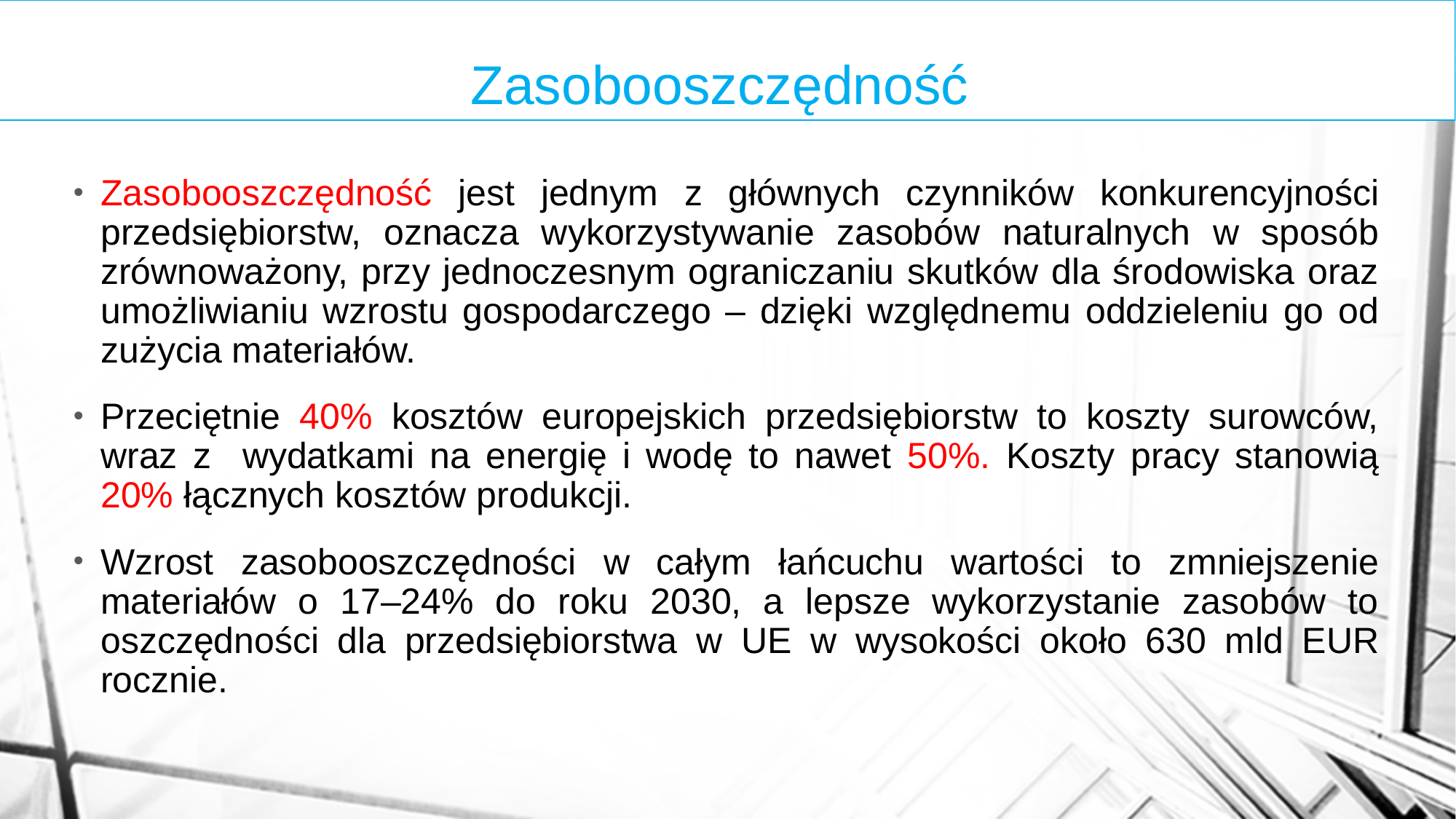

Zasobooszczędność
Zasobooszczędność jest jednym z głównych czynników konkurencyjności przedsiębiorstw, oznacza wykorzystywanie zasobów naturalnych w sposób zrównoważony, przy jednoczesnym ograniczaniu skutków dla środowiska oraz umożliwianiu wzrostu gospodarczego – dzięki względnemu oddzieleniu go od zużycia materiałów.
Przeciętnie 40% kosztów europejskich przedsiębiorstw to koszty surowców, wraz z  wydatkami na energię i wodę to nawet 50%. Koszty pracy stanowią 20% łącznych kosztów produkcji.
Wzrost zasobooszczędności w całym łańcuchu wartości to zmniejszenie materiałów o 17–24% do roku 2030, a lepsze wykorzystanie zasobów to oszczędności dla przedsiębiorstwa w UE w wysokości około 630 mld EUR rocznie.